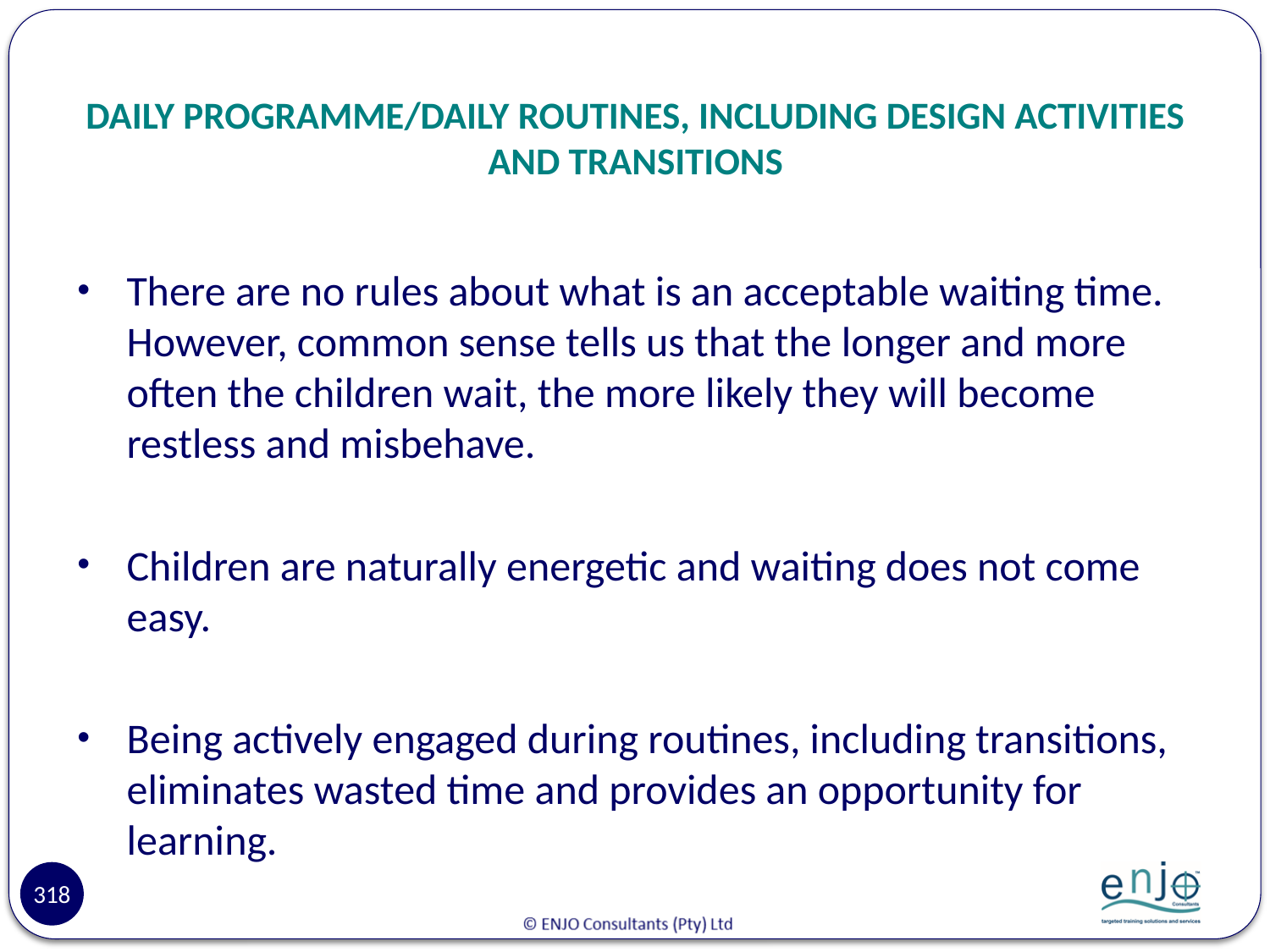

# DAILY PROGRAMME/DAILY ROUTINES, INCLUDING DESIGN ACTIVITIES AND TRANSITIONS
There are no rules about what is an acceptable waiting time. However, common sense tells us that the longer and more often the children wait, the more likely they will become restless and misbehave.

Children are naturally energetic and waiting does not come easy.

Being actively engaged during routines, including transitions, eliminates wasted time and provides an opportunity for learning.

318